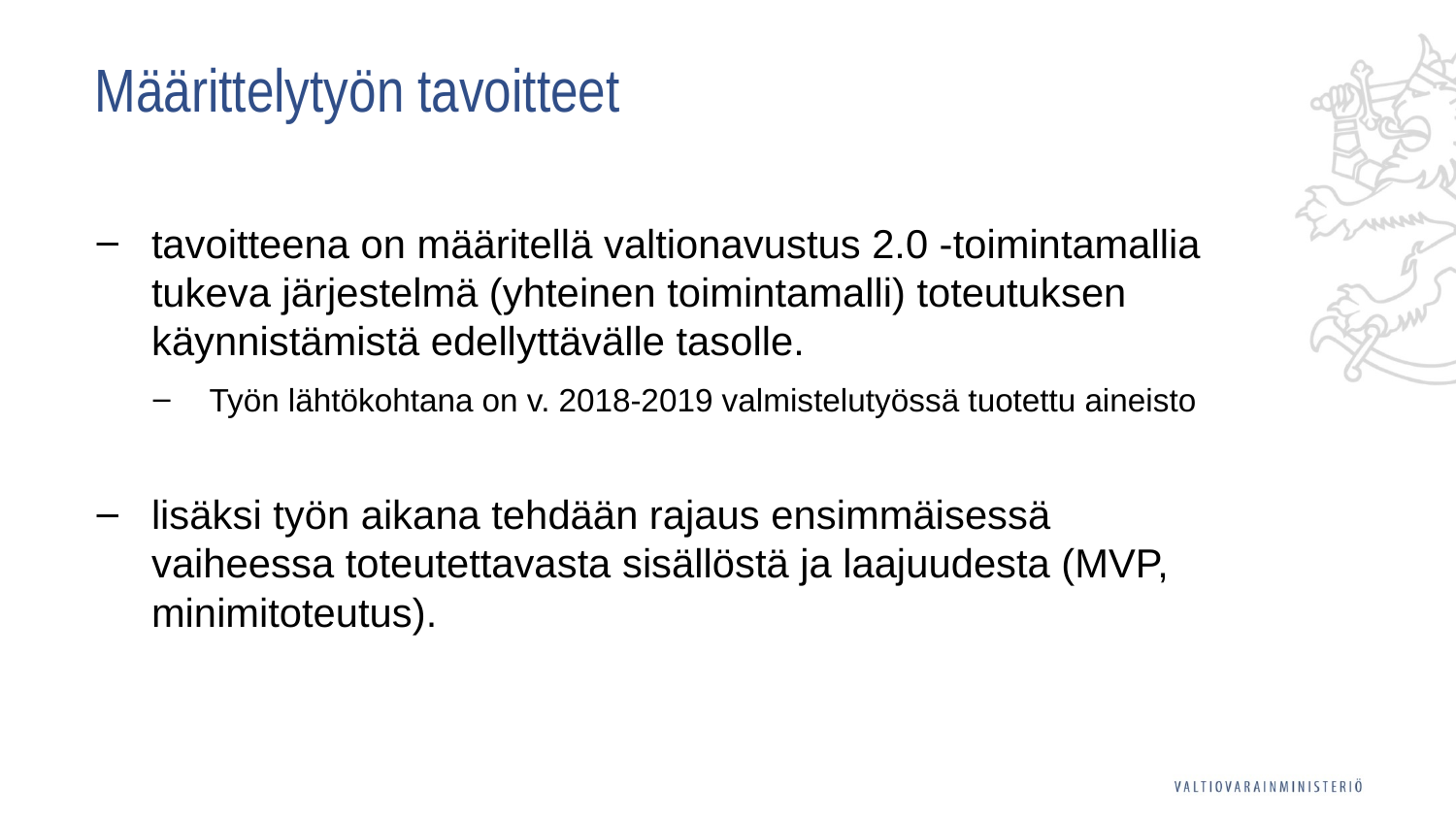

# Määrittelytyön tavoitteet

tavoitteena on määritellä valtionavustus 2.0 -toimintamallia tukeva järjestelmä (yhteinen toimintamalli) toteutuksen käynnistämistä edellyttävälle tasolle.
Työn lähtökohtana on v. 2018-2019 valmistelutyössä tuotettu aineisto

lisäksi työn aikana tehdään rajaus ensimmäisessä vaiheessa toteutettavasta sisällöstä ja laajuudesta (MVP, minimitoteutus).